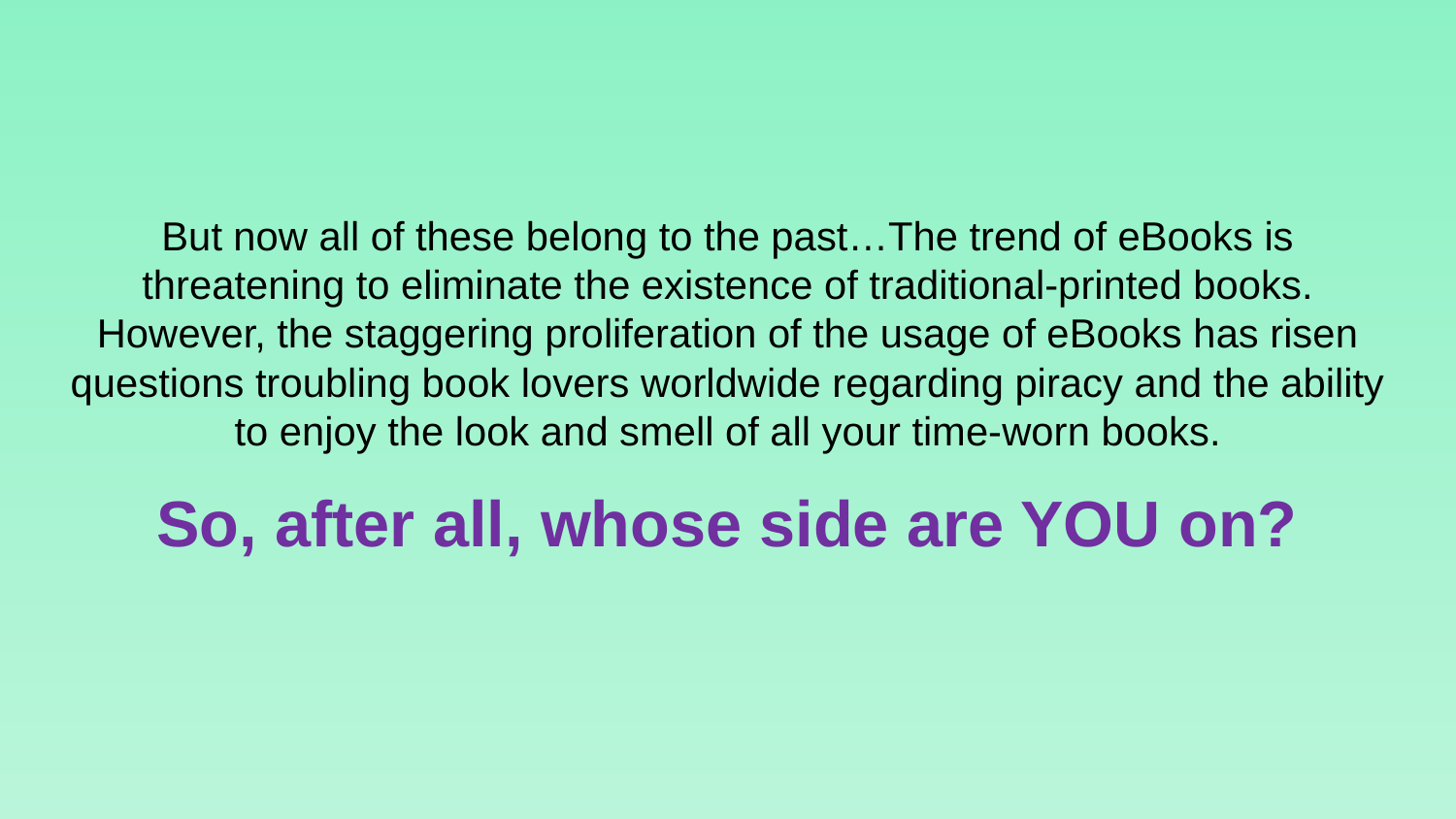

#
But now all of these belong to the past…The trend of eBooks is threatening to eliminate the existence of traditional-printed books. However, the staggering proliferation of the usage of eBooks has risen questions troubling book lovers worldwide regarding piracy and the ability to enjoy the look and smell of all your time-worn books.
So, after all, whose side are YOU on?